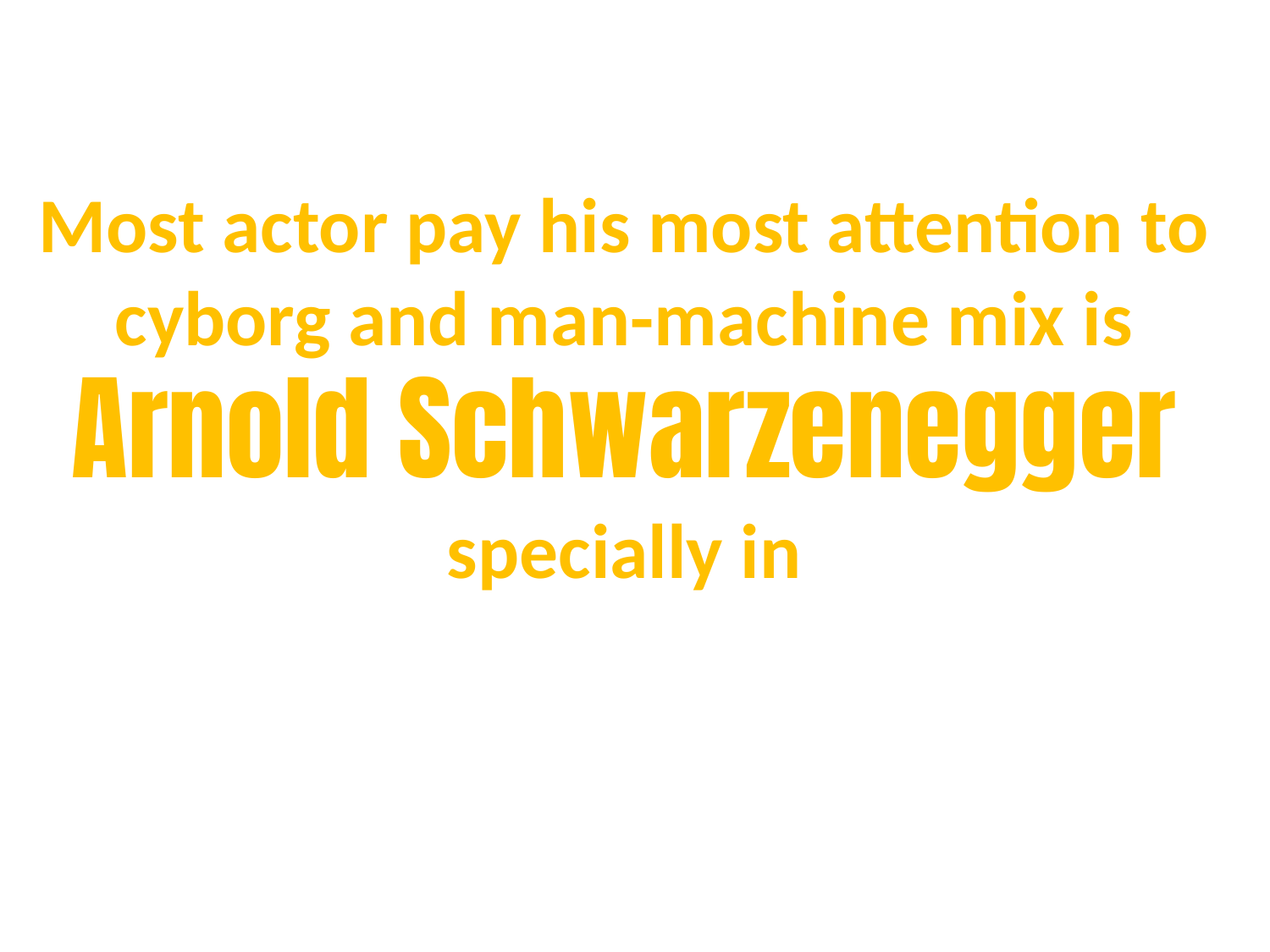

Most actor pay his most attention to cyborg and man-machine mix is Arnold Schwarzenegger specially in